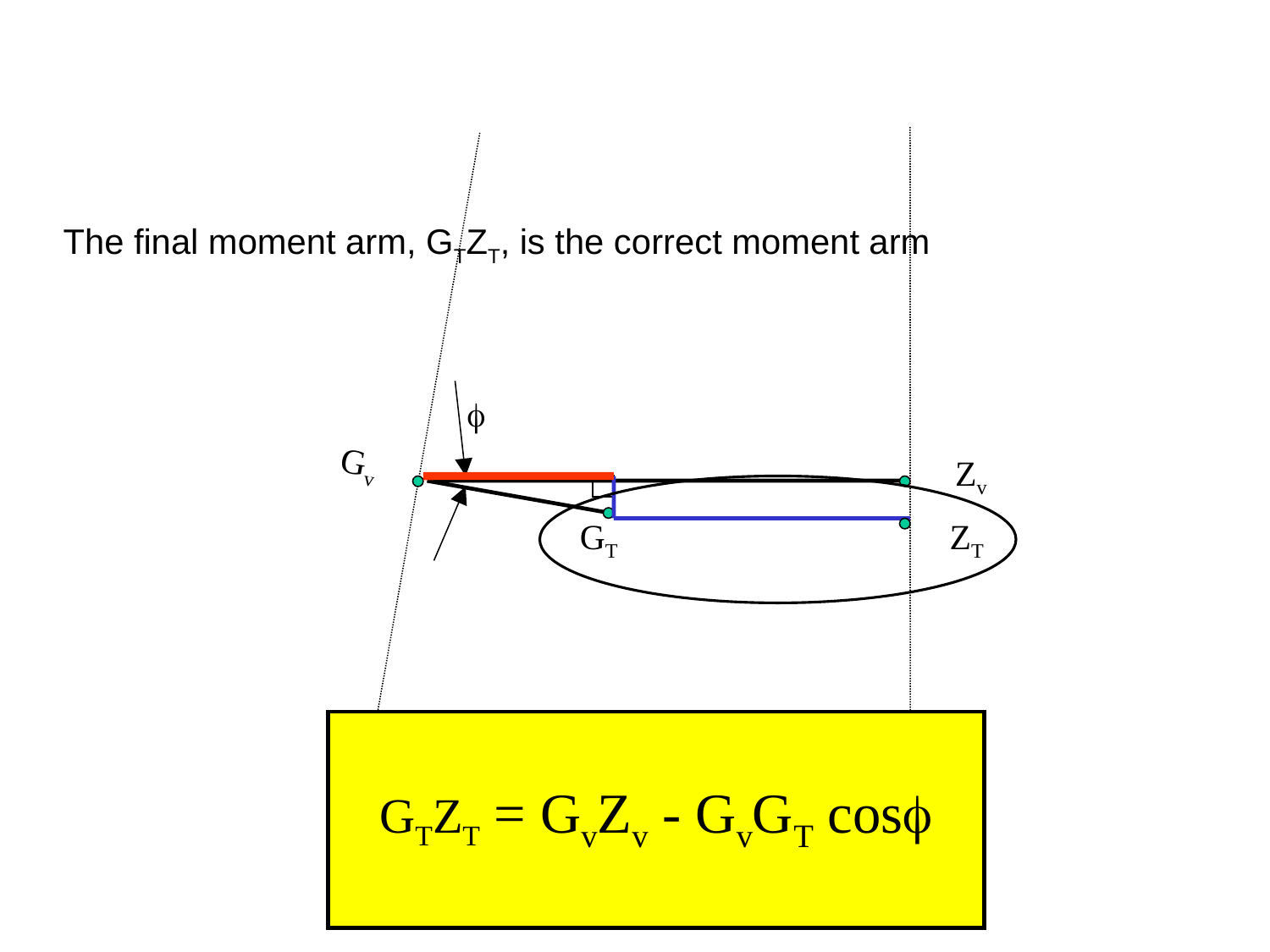

The final moment arm, GTZT, is the correct moment arm

φ
Gv
Zv

GT

ZT

GTZT = GvZv - GvGT cosφ